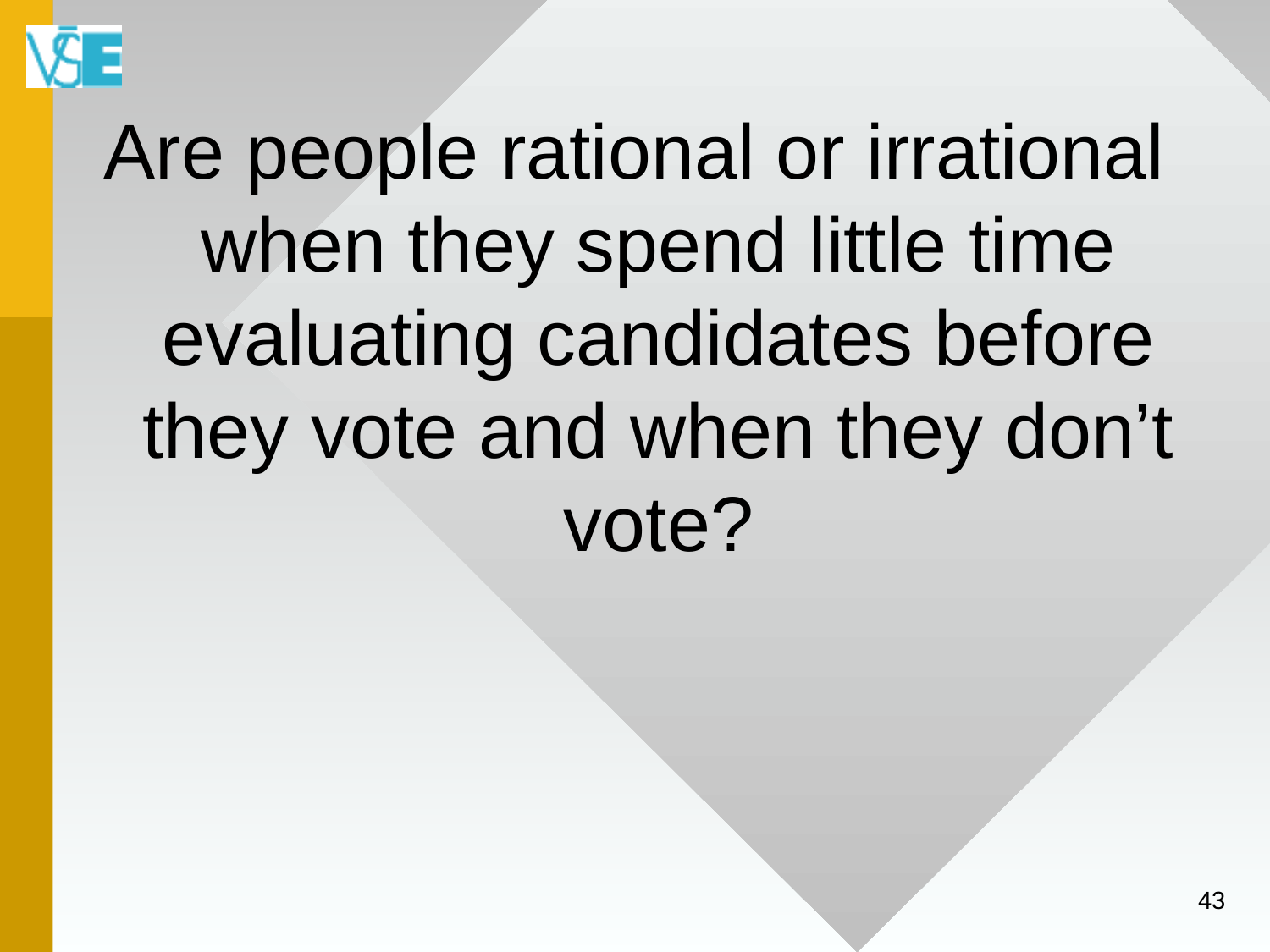

Are people rational or irrational when they spend little time evaluating candidates before they vote and when they don’t vote?
43